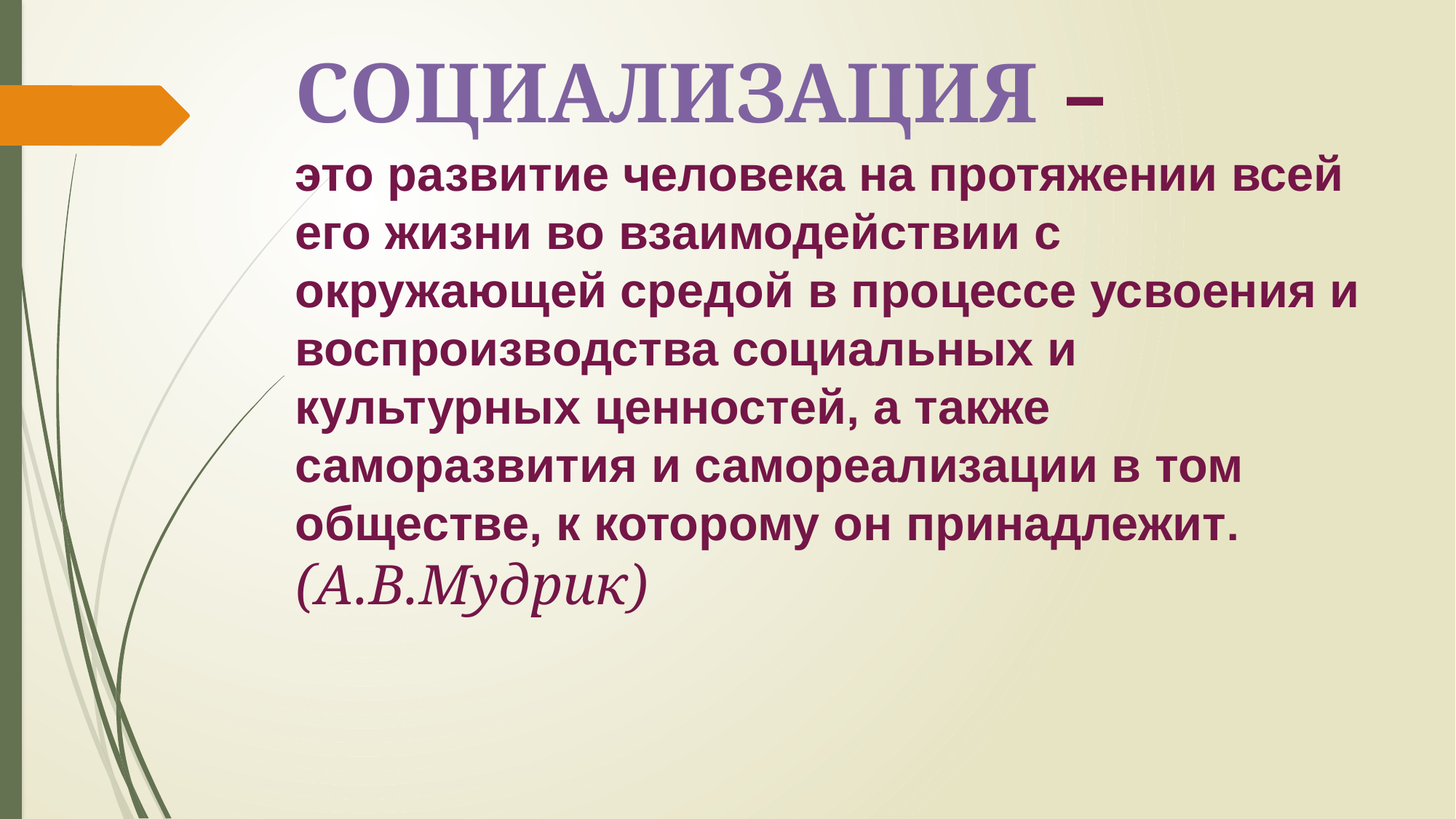

# СОЦИАЛИЗАЦИЯ – это развитие человека на протяжении всей его жизни во взаимодействии с окружающей средой в процессе усвоения и воспроизводства социальных и культурных ценностей, а также саморазвития и самореализации в том обществе, к которому он принадлежит. (А.В.Мудрик)